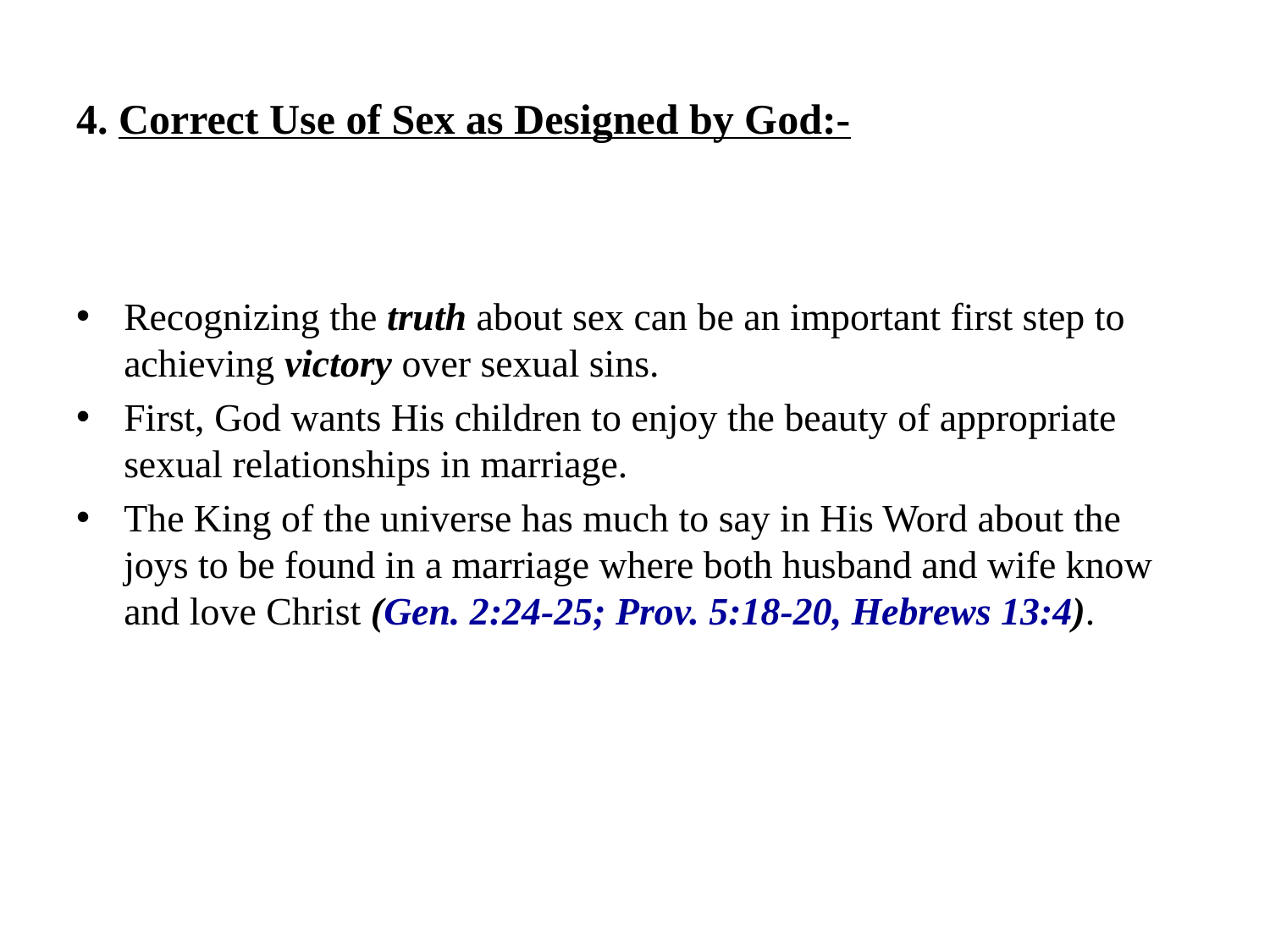

# 4. Correct Use of Sex as Designed by God:-
Recognizing the truth about sex can be an important first step to achieving victory over sexual sins.
First, God wants His children to enjoy the beauty of appropriate sexual relationships in marriage.
The King of the universe has much to say in His Word about the joys to be found in a marriage where both husband and wife know and love Christ (Gen. 2:24-25; Prov. 5:18-20, Hebrews 13:4).